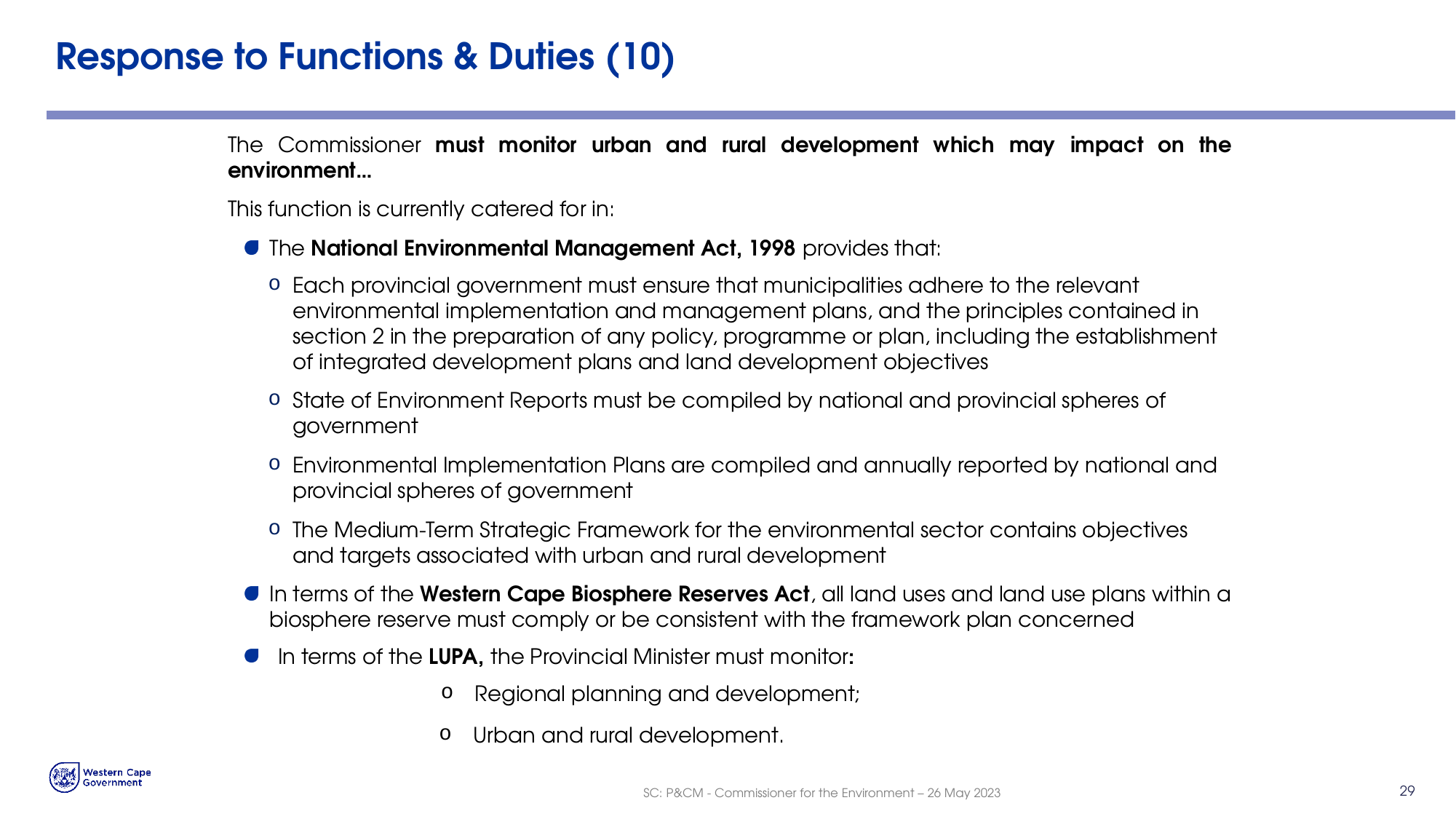

# Response to Functions & Duties (10)
The Commissioner must monitor urban and rural development which may impact on the environment…
This function is currently catered for in:
The National Environmental Management Act, 1998 provides that:
Each provincial government must ensure that municipalities adhere to the relevant environmental implementation and management plans, and the principles contained in section 2 in the preparation of any policy, programme or plan, including the establishment of integrated development plans and land development objectives
State of Environment Reports must be compiled by national and provincial spheres of government
Environmental Implementation Plans are compiled and annually reported by national and provincial spheres of government
The Medium-Term Strategic Framework for the environmental sector contains objectives and targets associated with urban and rural development
In terms of the Western Cape Biosphere Reserves Act, all land uses and land use plans within a biosphere reserve must comply or be consistent with the framework plan concerned
In terms of the LUPA, the Provincial Minister must monitor:
Regional planning and development;
Urban and rural development.

SC: P&CM - Commissioner for the Environment – 26 May 2023
29